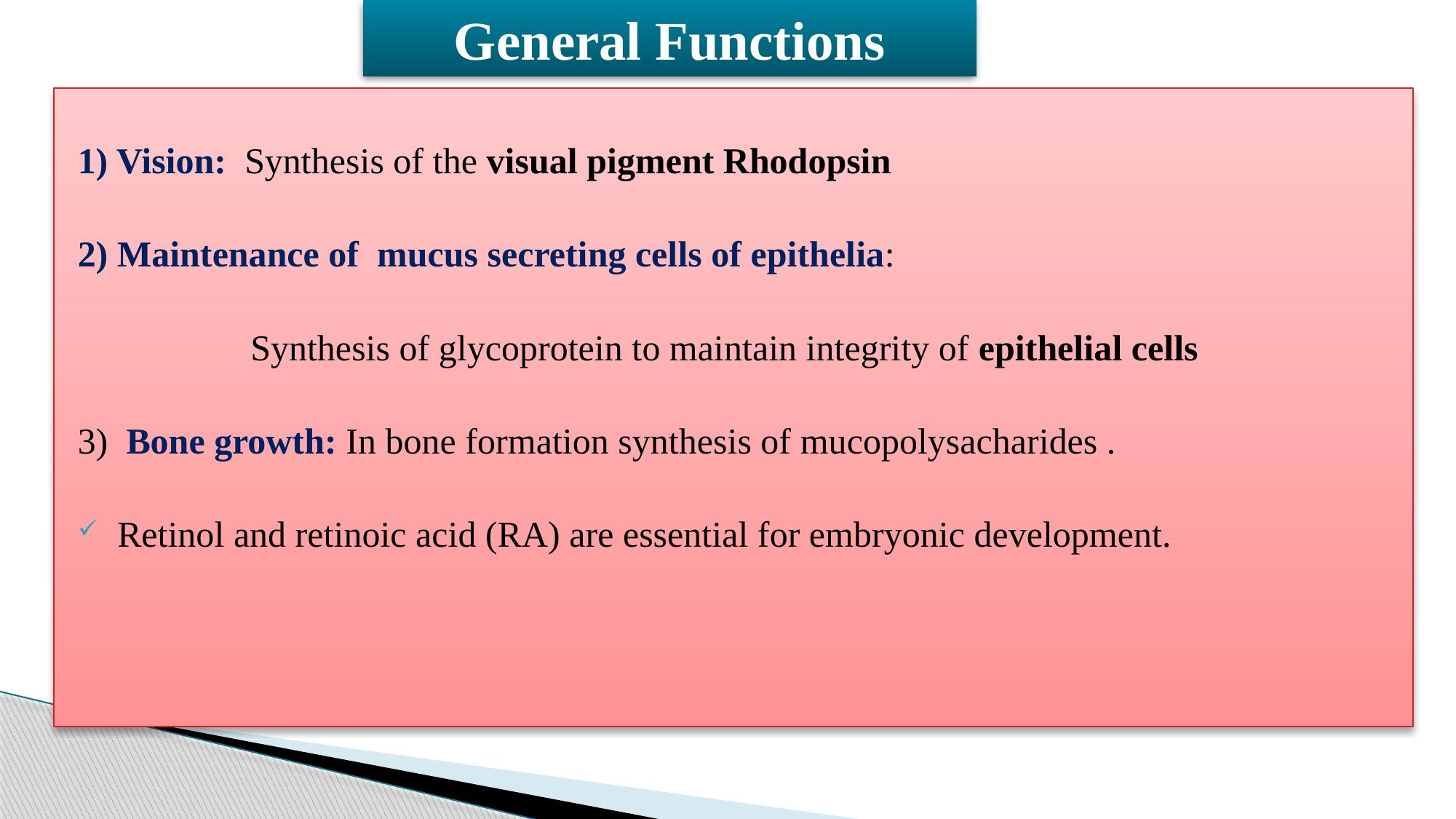

General Functions
1) Vision:  Synthesis of the visual pigment Rhodopsin
2) Maintenance of  mucus secreting cells of epithelia:
                   Synthesis of glycoprotein to maintain integrity of epithelial cells
3)  Bone growth: In bone formation synthesis of mucopolysacharides .
 Retinol and retinoic acid (RA) are essential for embryonic development.